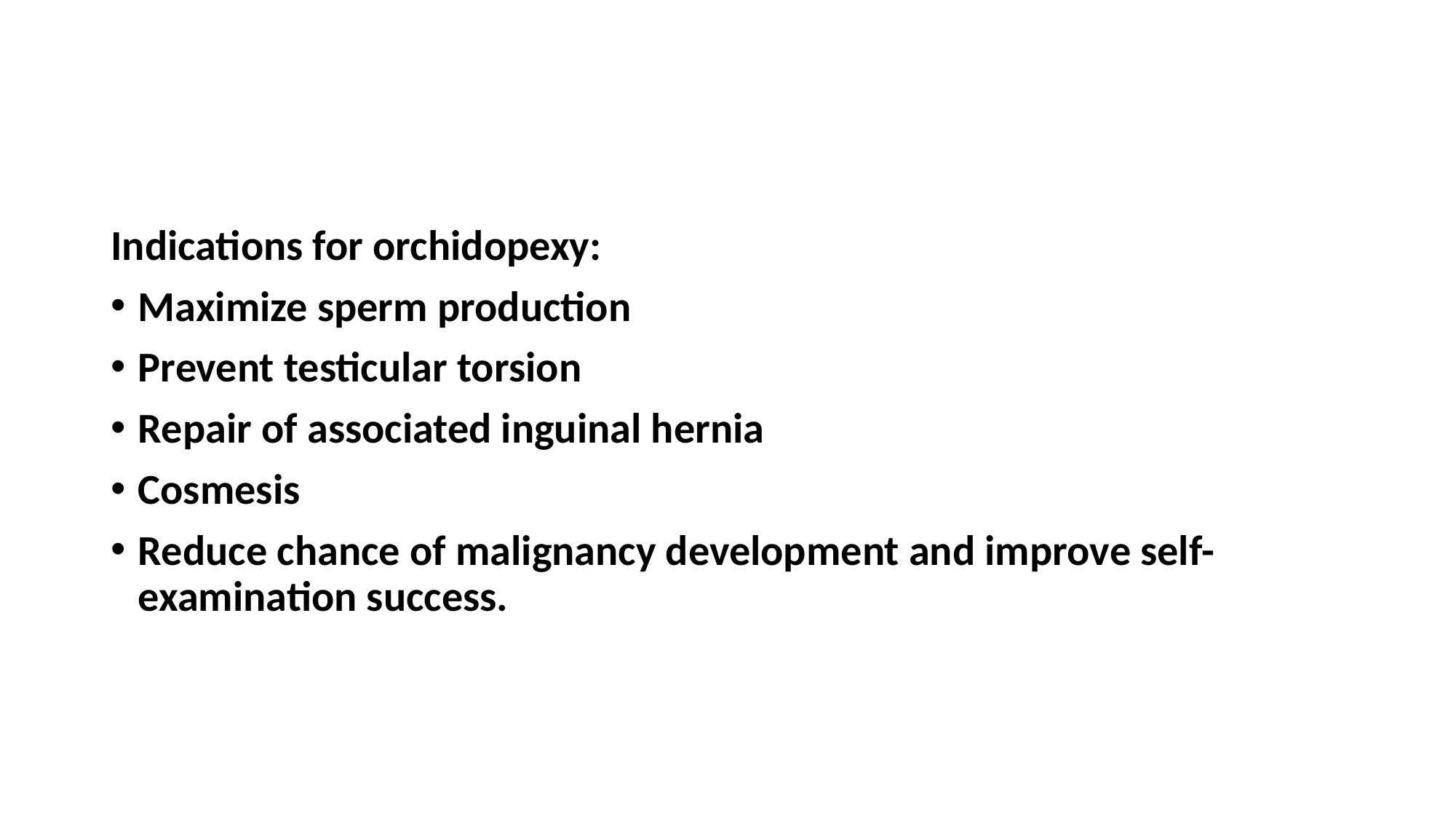

#
Indications for orchidopexy:
Maximize sperm production
Prevent testicular torsion
Repair of associated inguinal hernia
Cosmesis
Reduce chance of malignancy development and improve self-examination success.